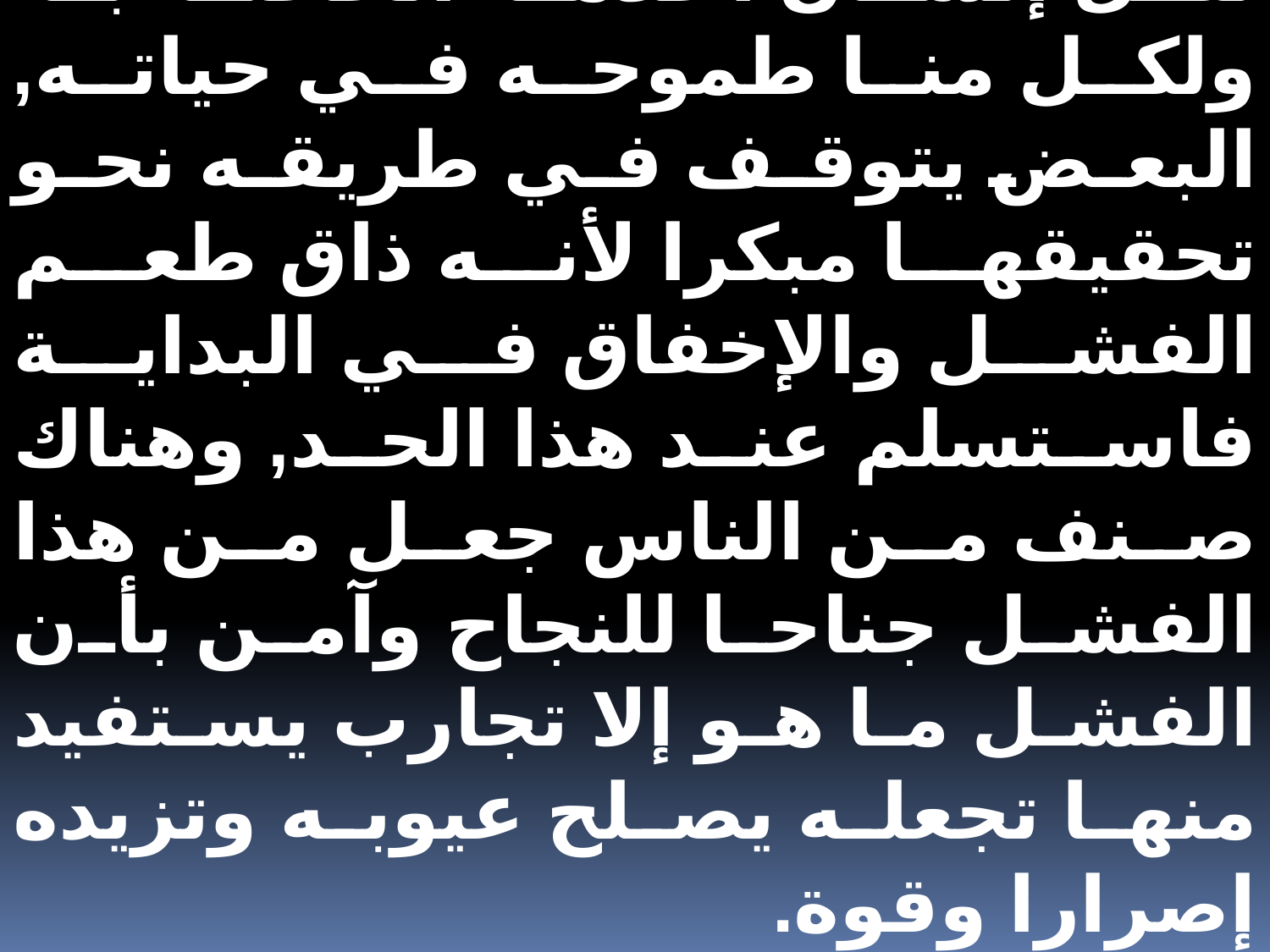

لكل إنسان أحلامه الخاصة به ولكل منا طموحه في حياته, البعض يتوقف في طريقه نحو تحقيقها مبكرا لأنه ذاق طعم الفشل والإخفاق في البداية فاستسلم عند هذا الحد, وهناك صنف من الناس جعل من هذا الفشل جناحا للنجاح وآمن بأن الفشل ما هو إلا تجارب يستفيد منها تجعله يصلح عيوبه وتزيده إصرارا وقوة.